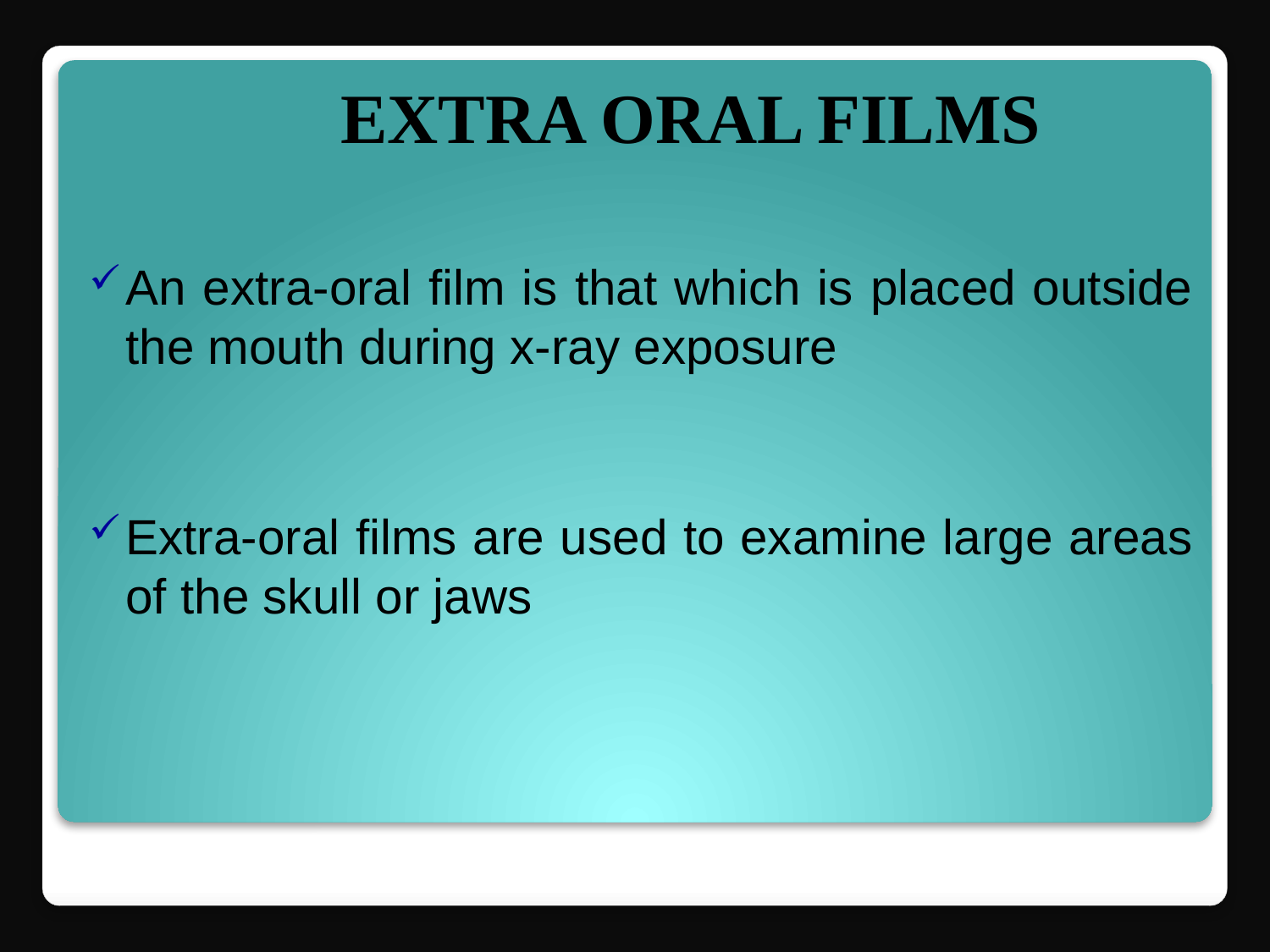

# EXTRA ORAL FILMS
An extra-oral film is that which is placed outside the mouth during x-ray exposure

Extra-oral films are used to examine large areas of the skull or jaws